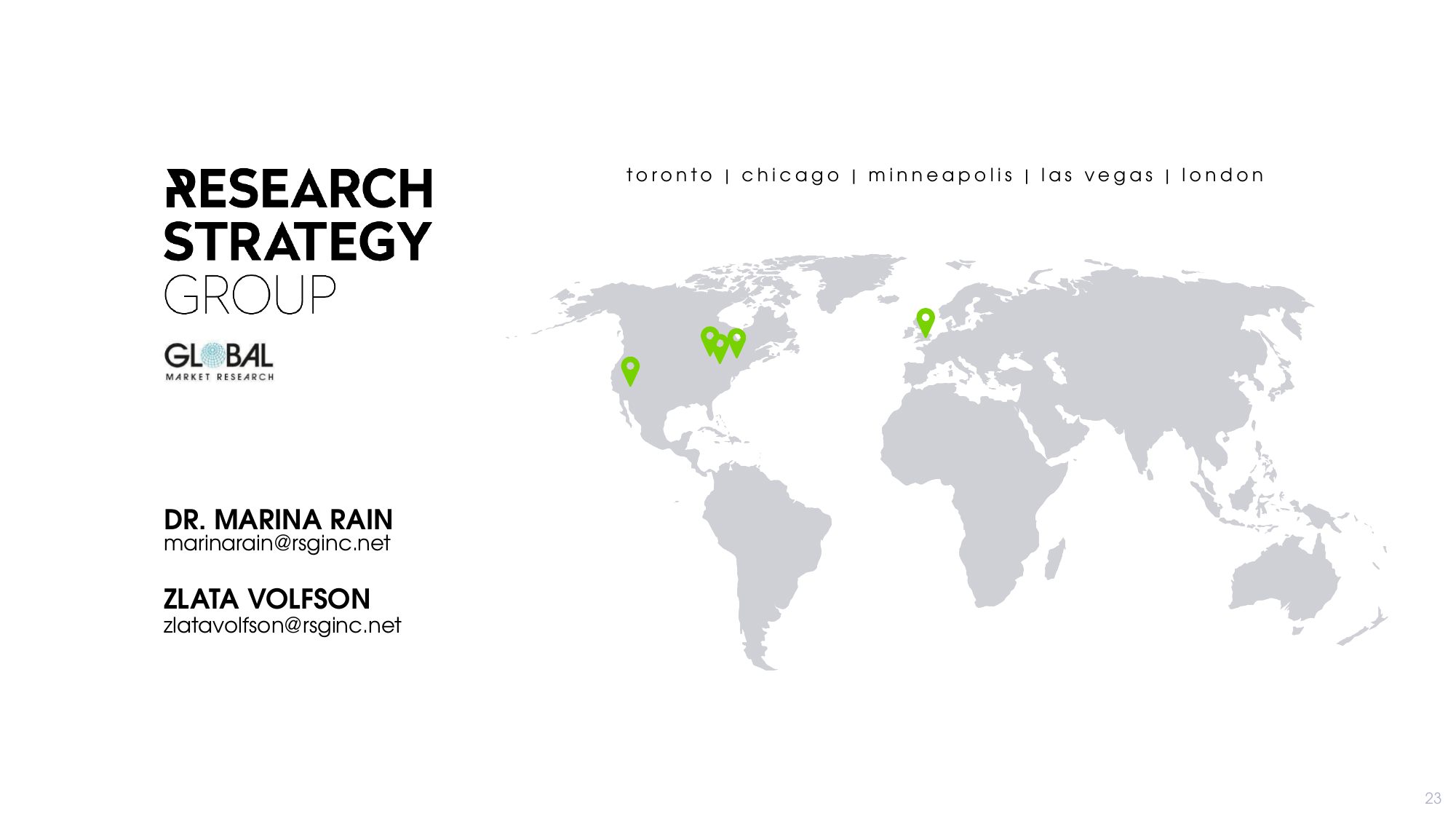

DR. MARINA RAIN
marinarain@rsginc.net
ZLATA VOLFSON
zlatavolfson@rsginc.net
23